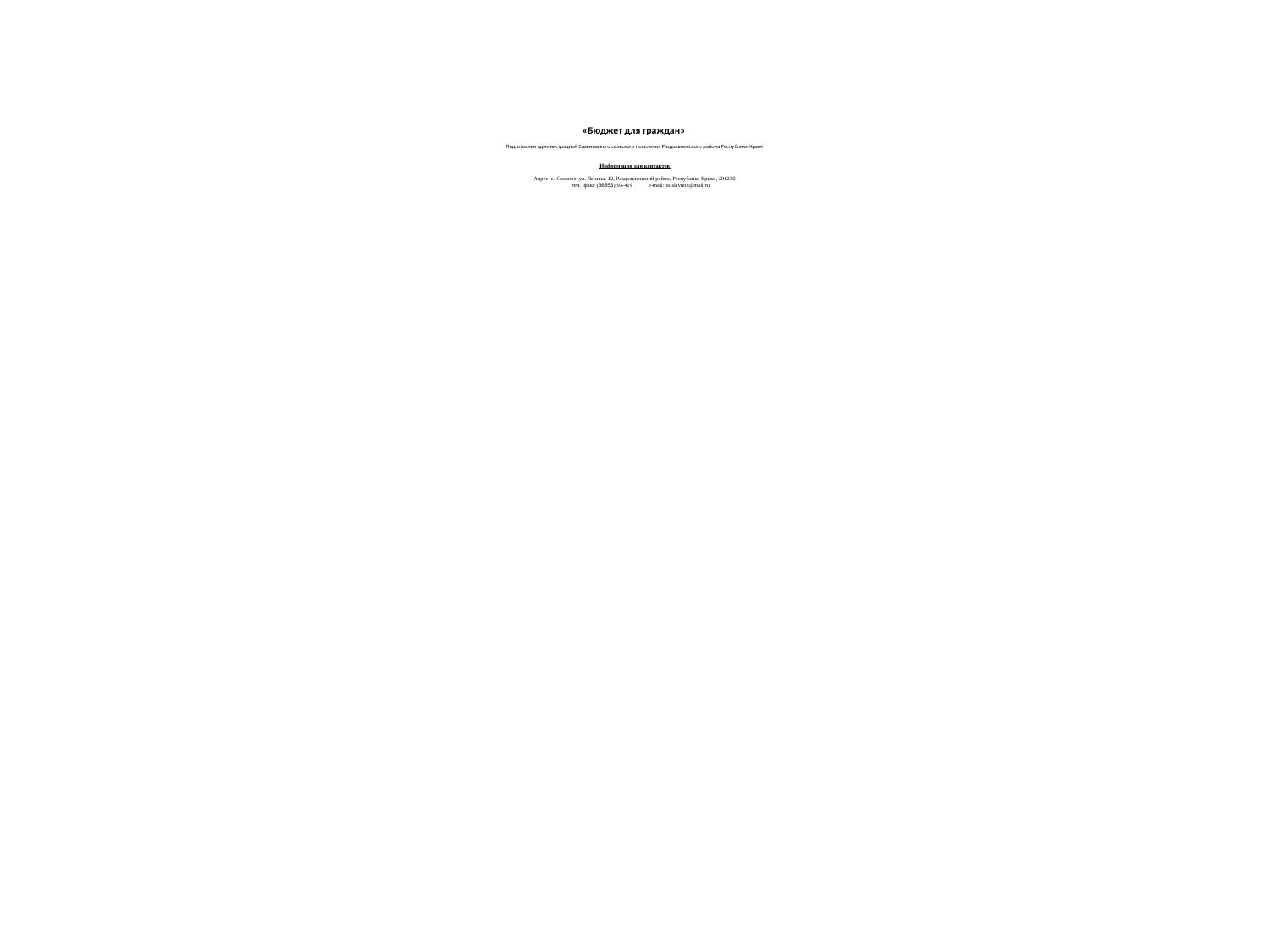

# «Бюджет для граждан» Подготовлен администрацией Славновского сельского поселения Раздольненского района Республики Крым Информация для контактов Адрес: с. Славное, ул. Ленина, 12, Раздольненский район, Республика Крым , 296230 тел. /факс (36553) 93-419           e-mail: ss.slavnoe@mail.ru